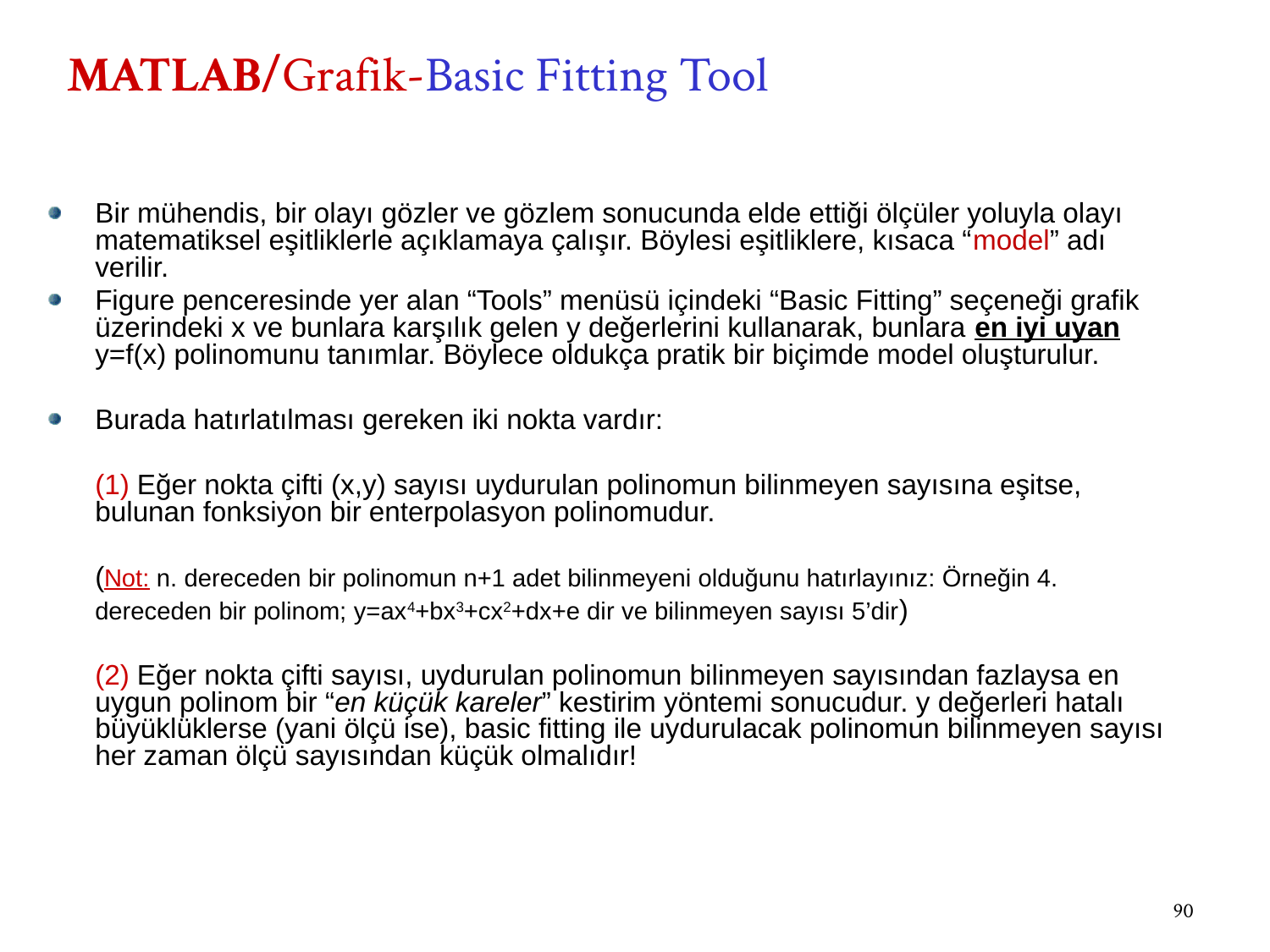

# MATLAB/Grafik-Basic Fitting Tool

Bir mühendis, bir olayı gözler ve gözlem sonucunda elde ettiği ölçüler yoluyla olayı matematiksel eşitliklerle açıklamaya çalışır. Böylesi eşitliklere, kısaca “model” adı verilir.
Figure penceresinde yer alan “Tools” menüsü içindeki “Basic Fitting” seçeneği grafik üzerindeki x ve bunlara karşılık gelen y değerlerini kullanarak, bunlara en iyi uyan y=f(x) polinomunu tanımlar. Böylece oldukça pratik bir biçimde model oluşturulur.

Burada hatırlatılması gereken iki nokta vardır:

	(1) Eğer nokta çifti (x,y) sayısı uydurulan polinomun bilinmeyen sayısına eşitse, bulunan fonksiyon bir enterpolasyon polinomudur.

	(Not: n. dereceden bir polinomun n+1 adet bilinmeyeni olduğunu hatırlayınız: Örneğin 4.
	dereceden bir polinom; y=ax4+bx3+cx2+dx+e dir ve bilinmeyen sayısı 5’dir)

	(2) Eğer nokta çifti sayısı, uydurulan polinomun bilinmeyen sayısından fazlaysa en uygun polinom bir “en küçük kareler” kestirim yöntemi sonucudur. y değerleri hatalı büyüklüklerse (yani ölçü ise), basic fitting ile uydurulacak polinomun bilinmeyen sayısı her zaman ölçü sayısından küçük olmalıdır!
90